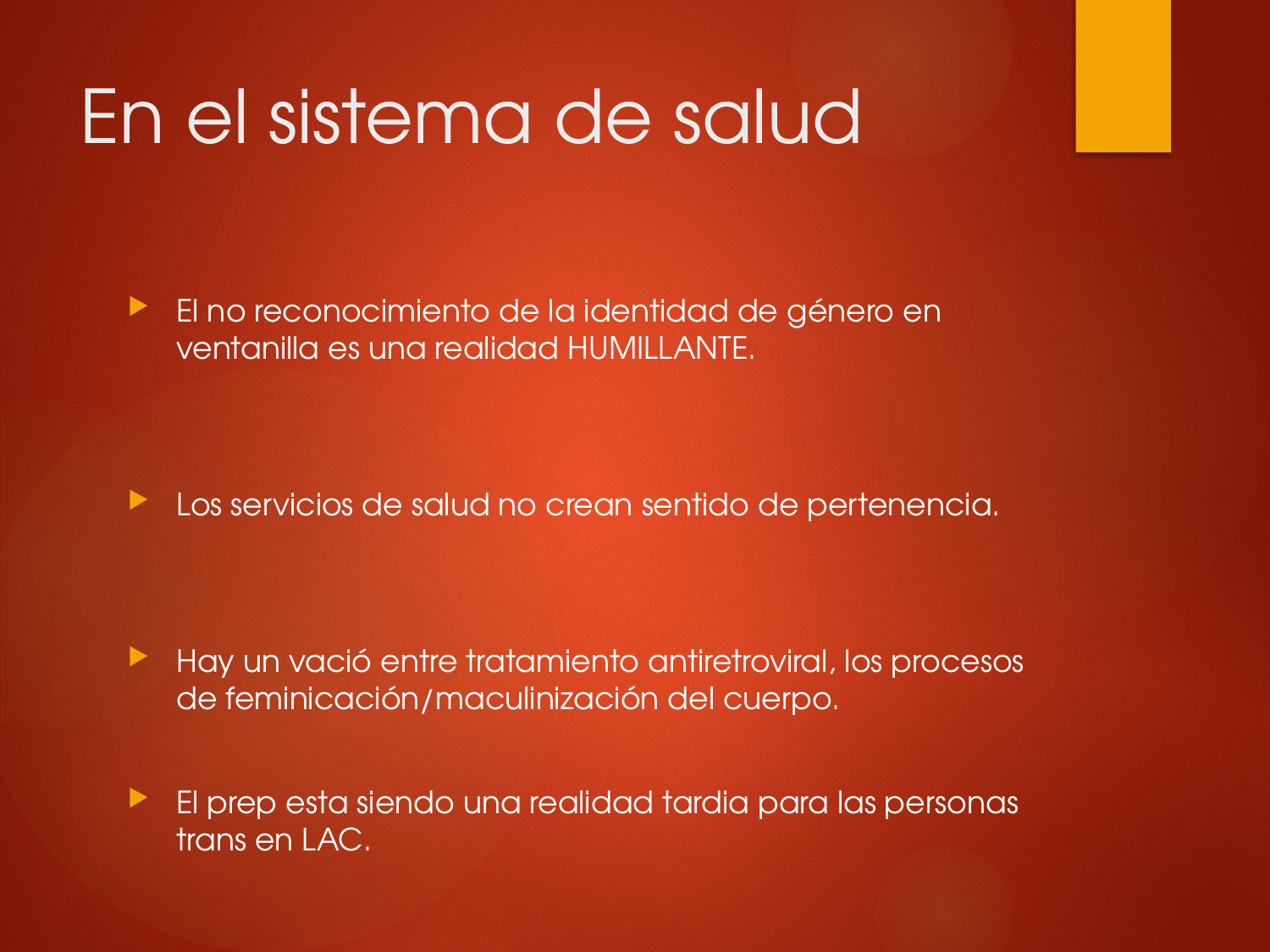

# En el sistema de salud
El no reconocimiento de la identidad de género en ventanilla es una realidad HUMILLANTE.

Los servicios de salud no crean sentido de pertenencia.

Hay un vació entre tratamiento antiretroviral, los procesos de feminicación/maculinización del cuerpo.

El prep esta siendo una realidad tardia para las personas trans en LAC.